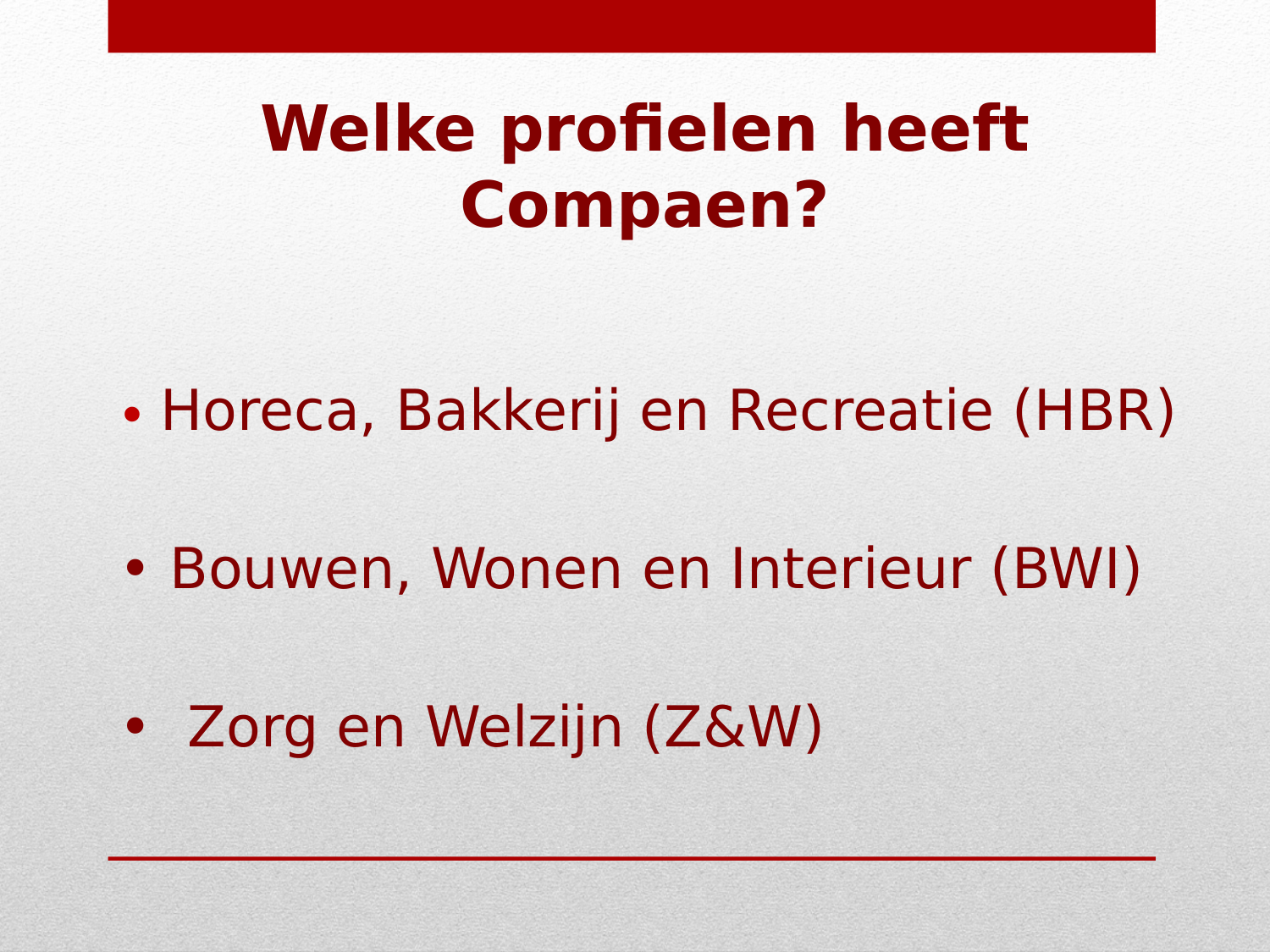

# Welke profielen heeft Compaen?
• Horeca, Bakkerij en Recreatie (HBR)

• Bouwen, Wonen en Interieur (BWI)

•  Zorg en Welzijn (Z&W)